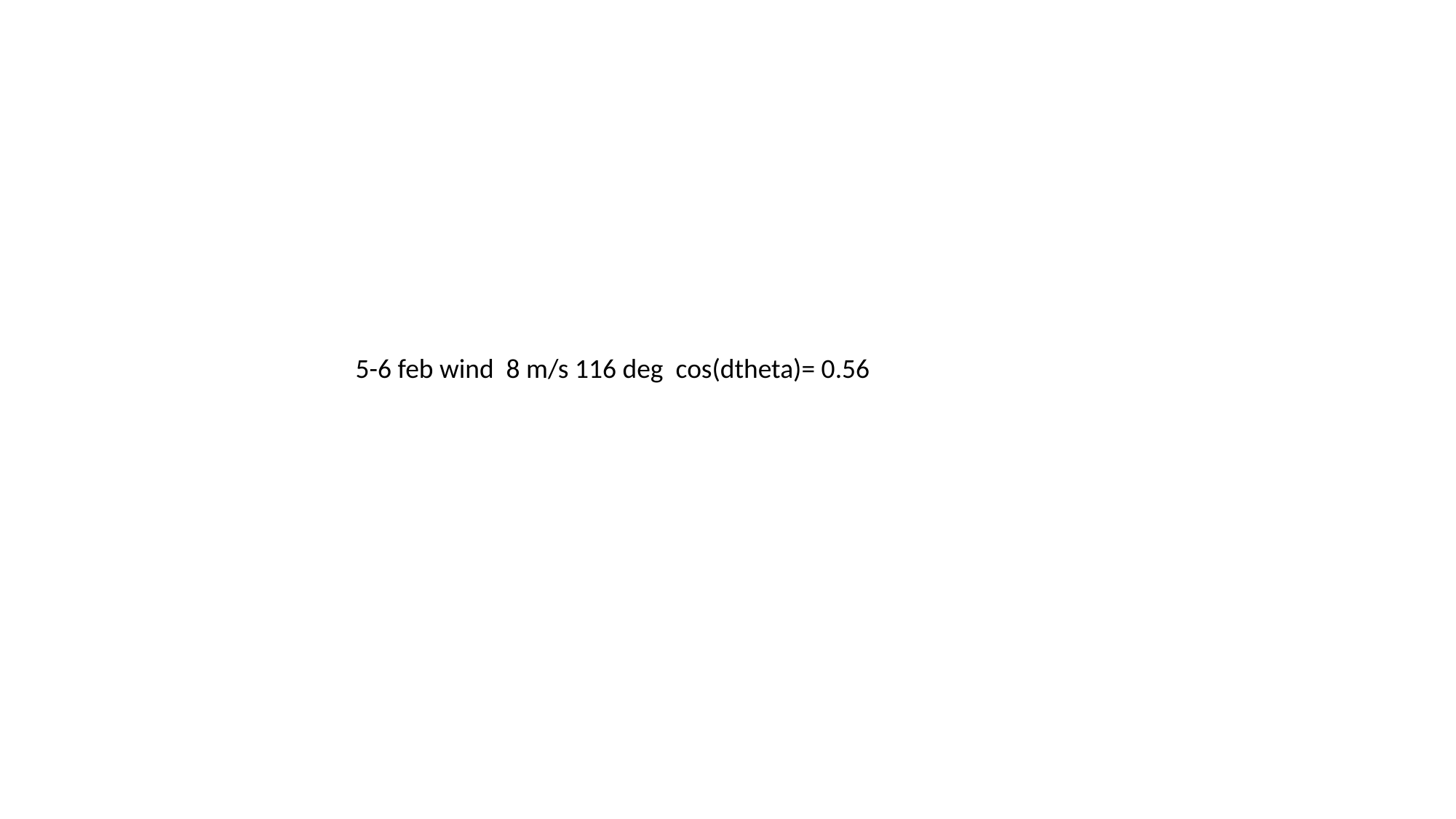

5-6 feb wind  8 m/s 116 deg  cos(dtheta)= 0.56